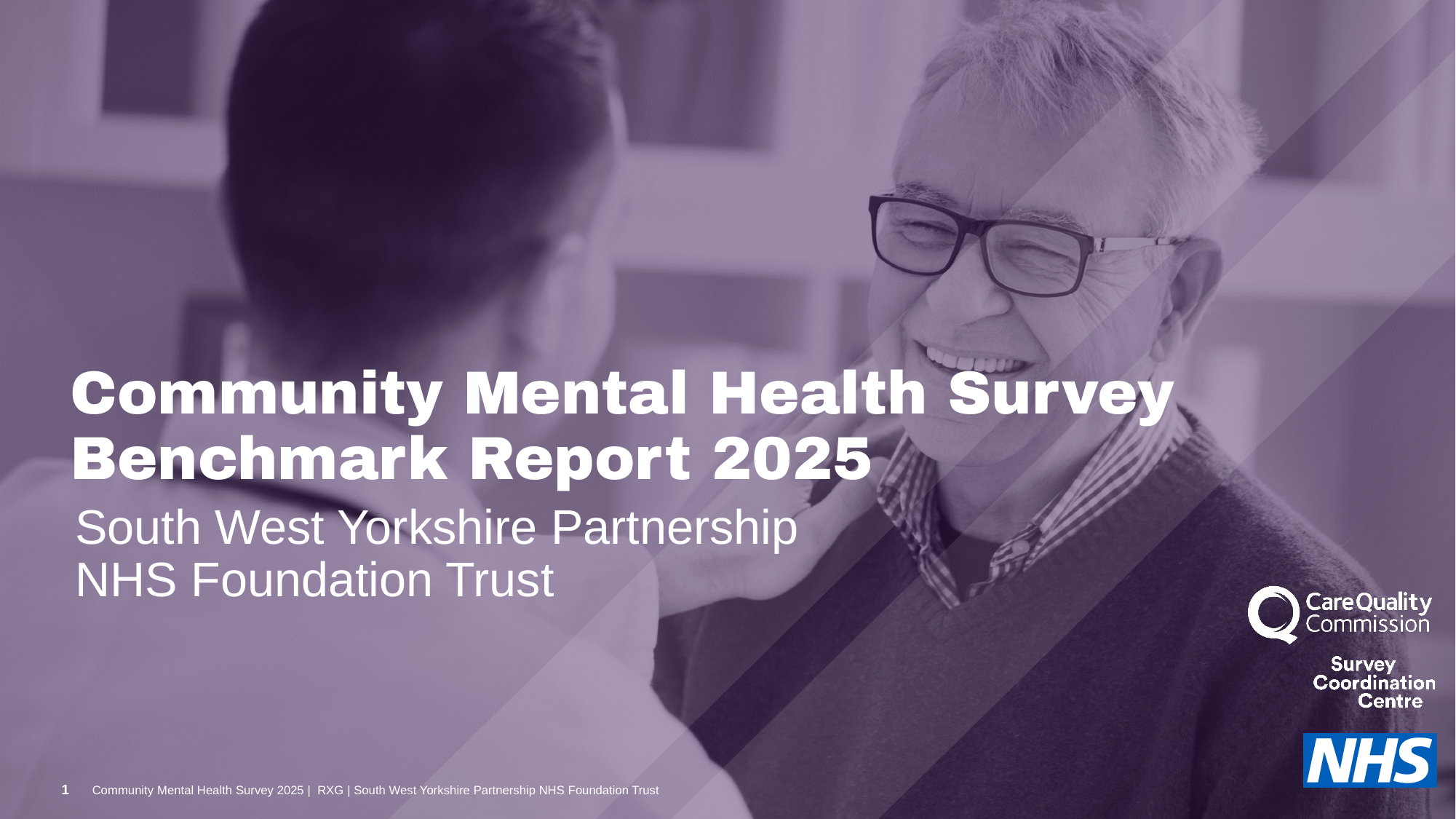

Community Mental Health Survey
Benchmark Report 2025
# South West Yorkshire Partnership NHS Foundation Trust
1